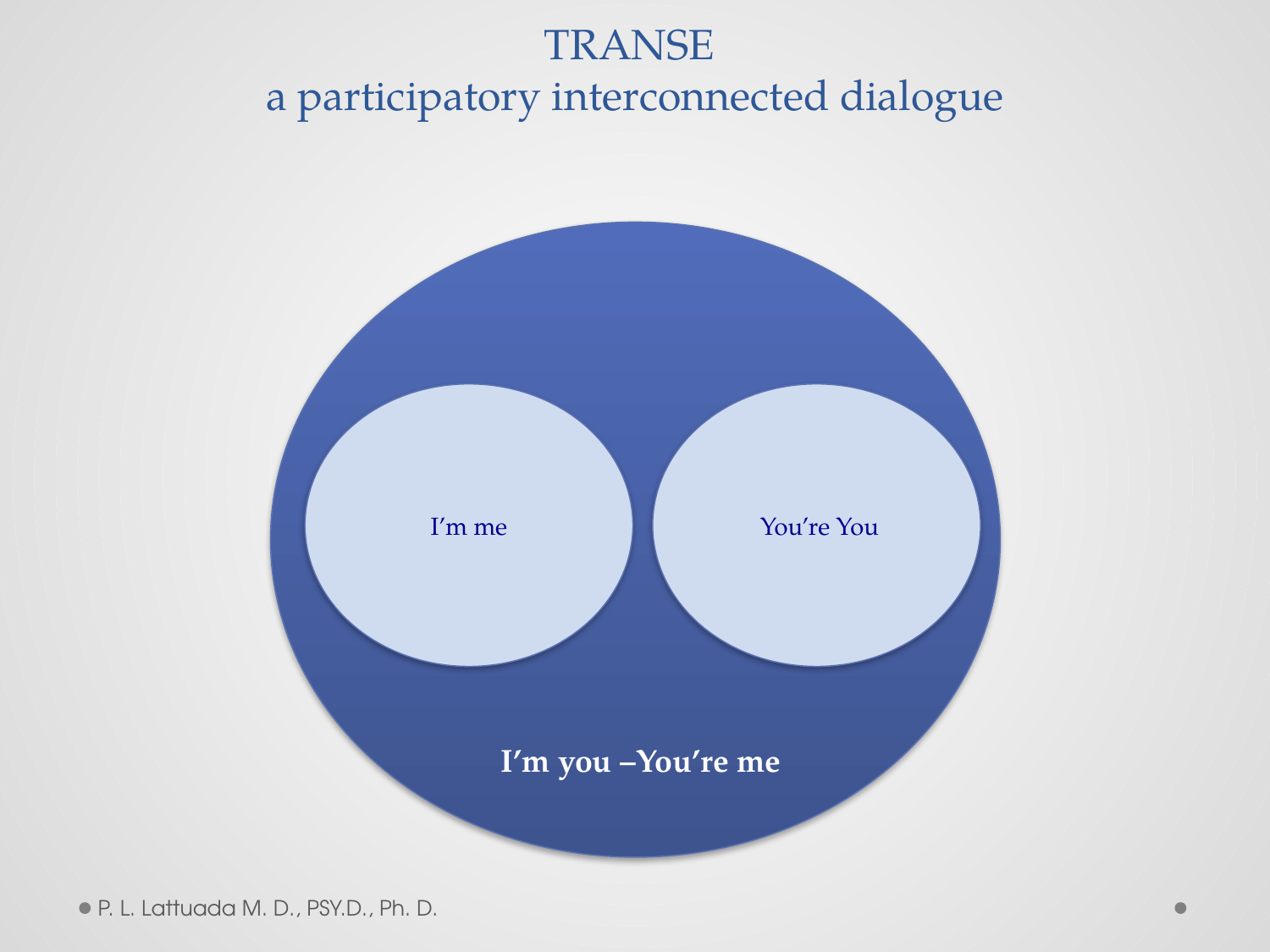

# TRANSE a participatory interconnected dialogue

			c

I’m me
 You’re You
I’m you –You’re me
P. L. Lattuada M. D., PSY.D., Ph. D.